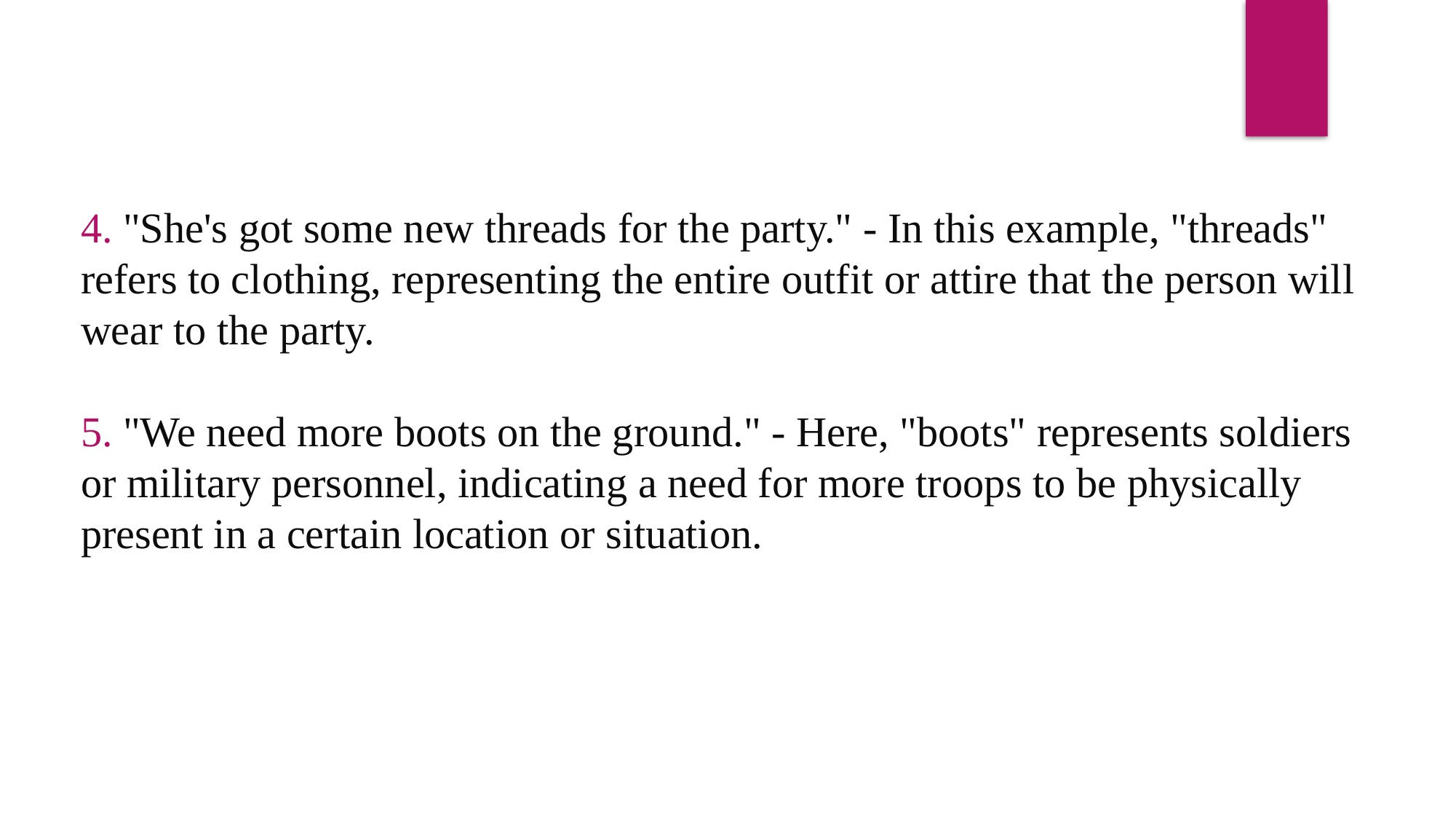

4. "She's got some new threads for the party." - In this example, "threads" refers to clothing, representing the entire outfit or attire that the person will wear to the party.

5. "We need more boots on the ground." - Here, "boots" represents soldiers or military personnel, indicating a need for more troops to be physically present in a certain location or situation.